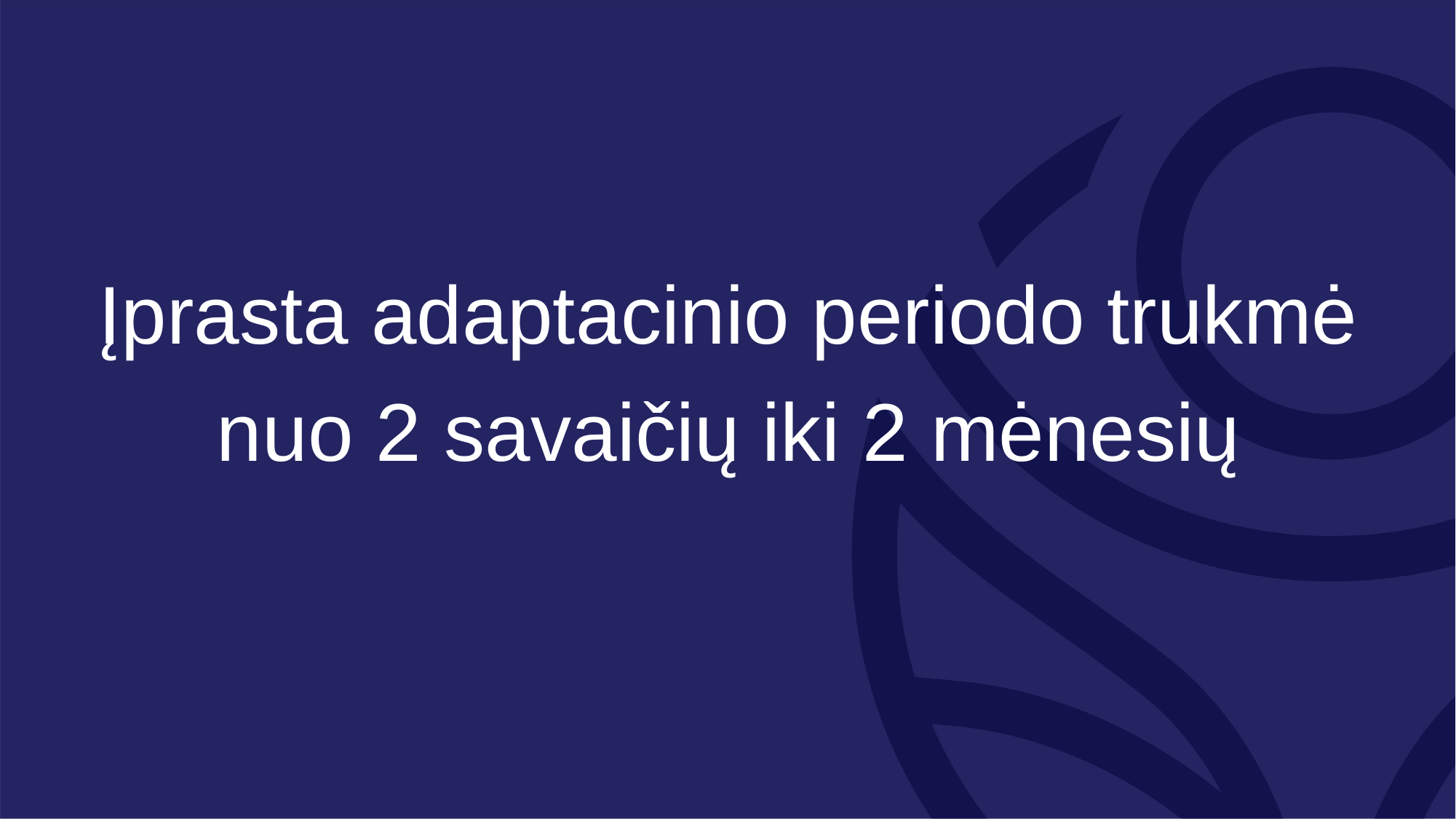

Įprasta adaptacinio periodo trukmė nuo 2 savaičių iki 2 mėnesių